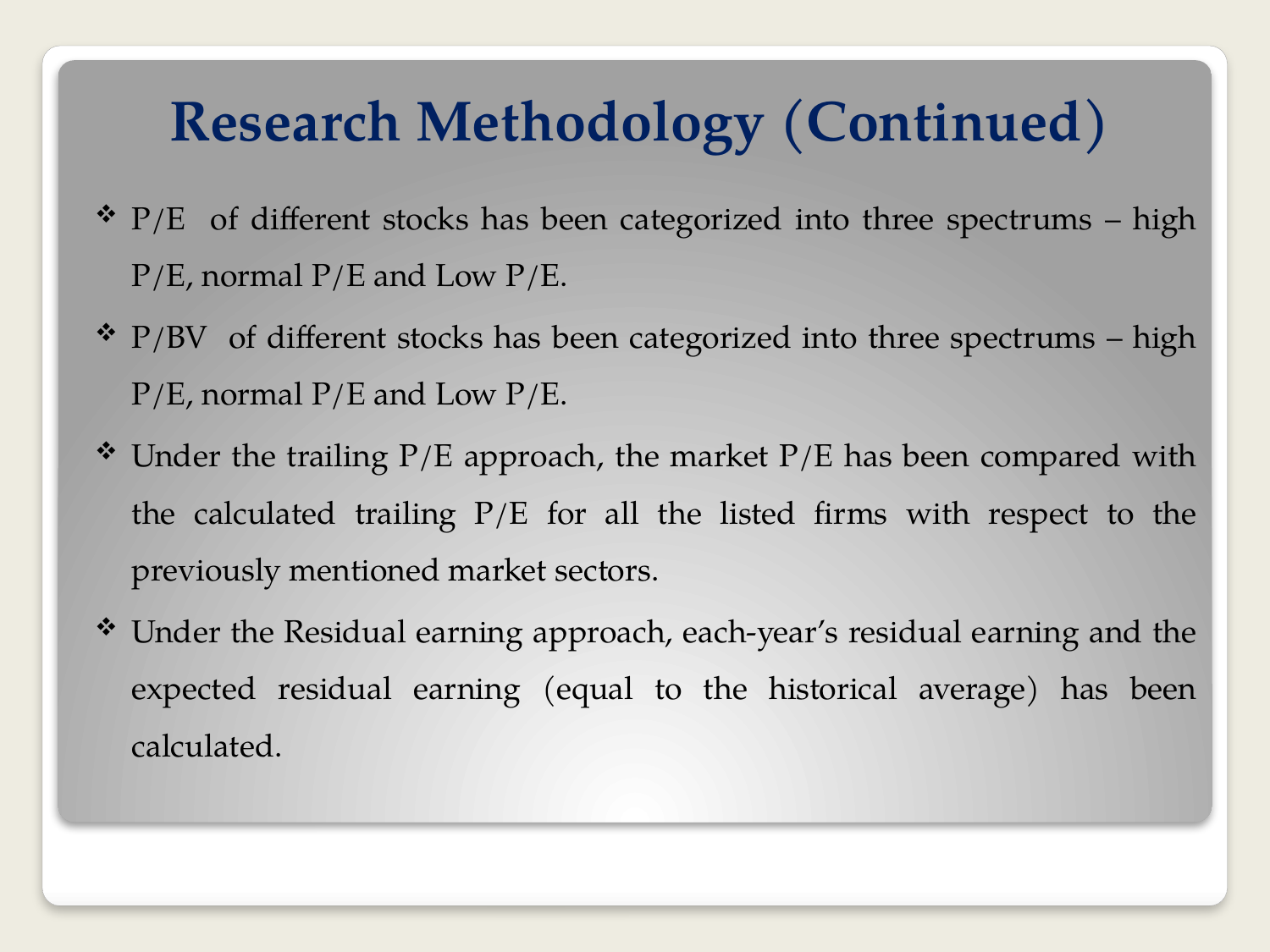

# Research Methodology (Continued)
P/E  of different stocks has been categorized into three spectrums – high P/E, normal P/E and Low P/E.
P/BV  of different stocks has been categorized into three spectrums – high P/E, normal P/E and Low P/E.
Under the trailing P/E approach, the market P/E has been compared with the calculated trailing P/E for all the listed firms with respect to the previously mentioned market sectors.
Under the Residual earning approach, each-year’s residual earning and the expected residual earning (equal to the historical average) has been calculated.